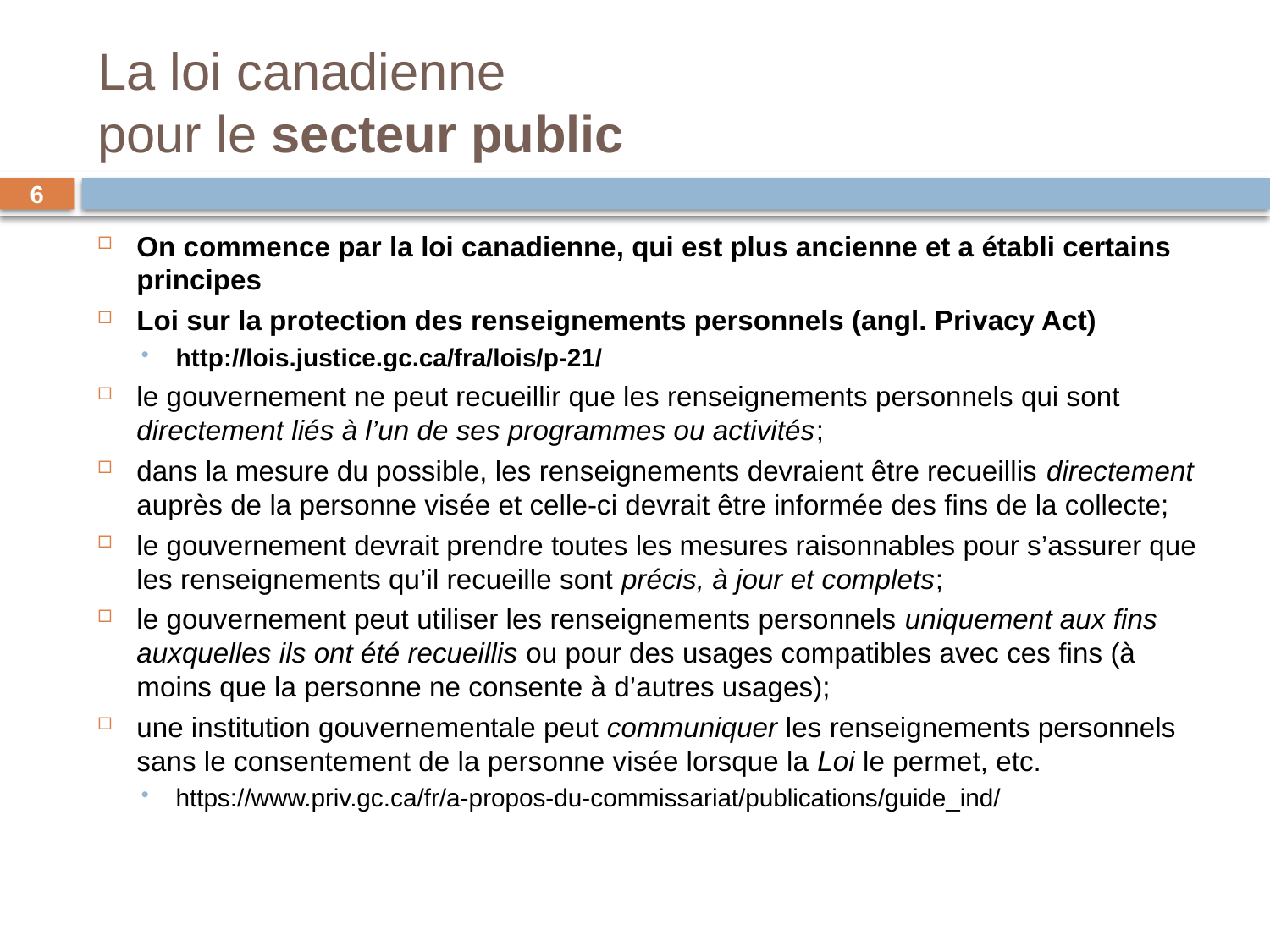

# La loi canadienne pour le secteur public
6
On commence par la loi canadienne, qui est plus ancienne et a établi certains principes
Loi sur la protection des renseignements personnels (angl. Privacy Act)
http://lois.justice.gc.ca/fra/lois/p-21/
le gouvernement ne peut recueillir que les renseignements personnels qui sont directement liés à l’un de ses programmes ou activités;
dans la mesure du possible, les renseignements devraient être recueillis directement auprès de la personne visée et celle-ci devrait être informée des fins de la collecte;
le gouvernement devrait prendre toutes les mesures raisonnables pour s’assurer que les renseignements qu’il recueille sont précis, à jour et complets;
le gouvernement peut utiliser les renseignements personnels uniquement aux fins auxquelles ils ont été recueillis ou pour des usages compatibles avec ces fins (à moins que la personne ne consente à d’autres usages);
une institution gouvernementale peut communiquer les renseignements personnels sans le consentement de la personne visée lorsque la Loi le permet, etc.
https://www.priv.gc.ca/fr/a-propos-du-commissariat/publications/guide_ind/